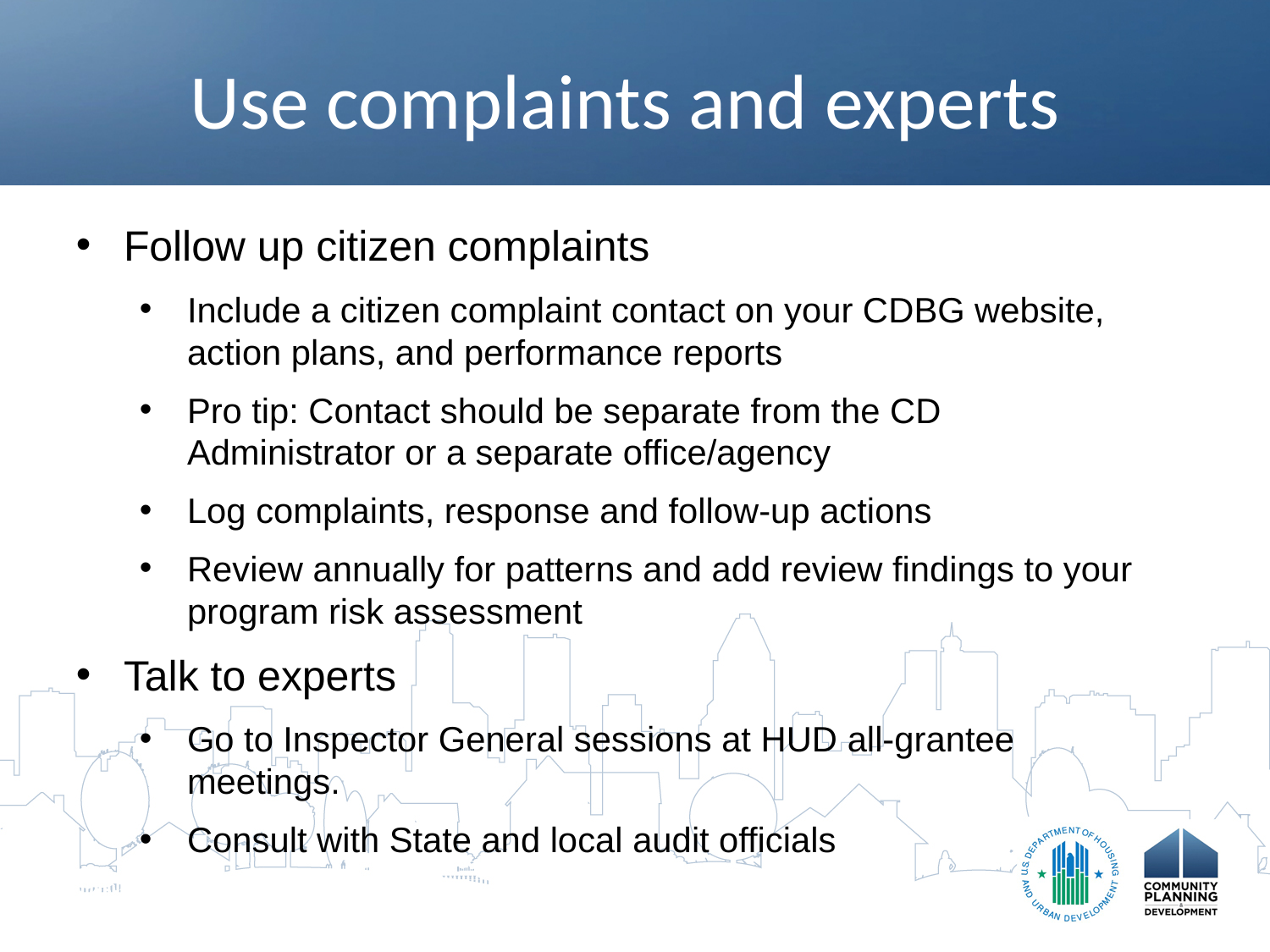

# Use complaints and experts
Follow up citizen complaints
Include a citizen complaint contact on your CDBG website, action plans, and performance reports
Pro tip: Contact should be separate from the CD Administrator or a separate office/agency
Log complaints, response and follow-up actions
Review annually for patterns and add review findings to your program risk assessment
Talk to experts
Go to Inspector General sessions at HUD all-grantee meetings.
Consult with State and local audit officials